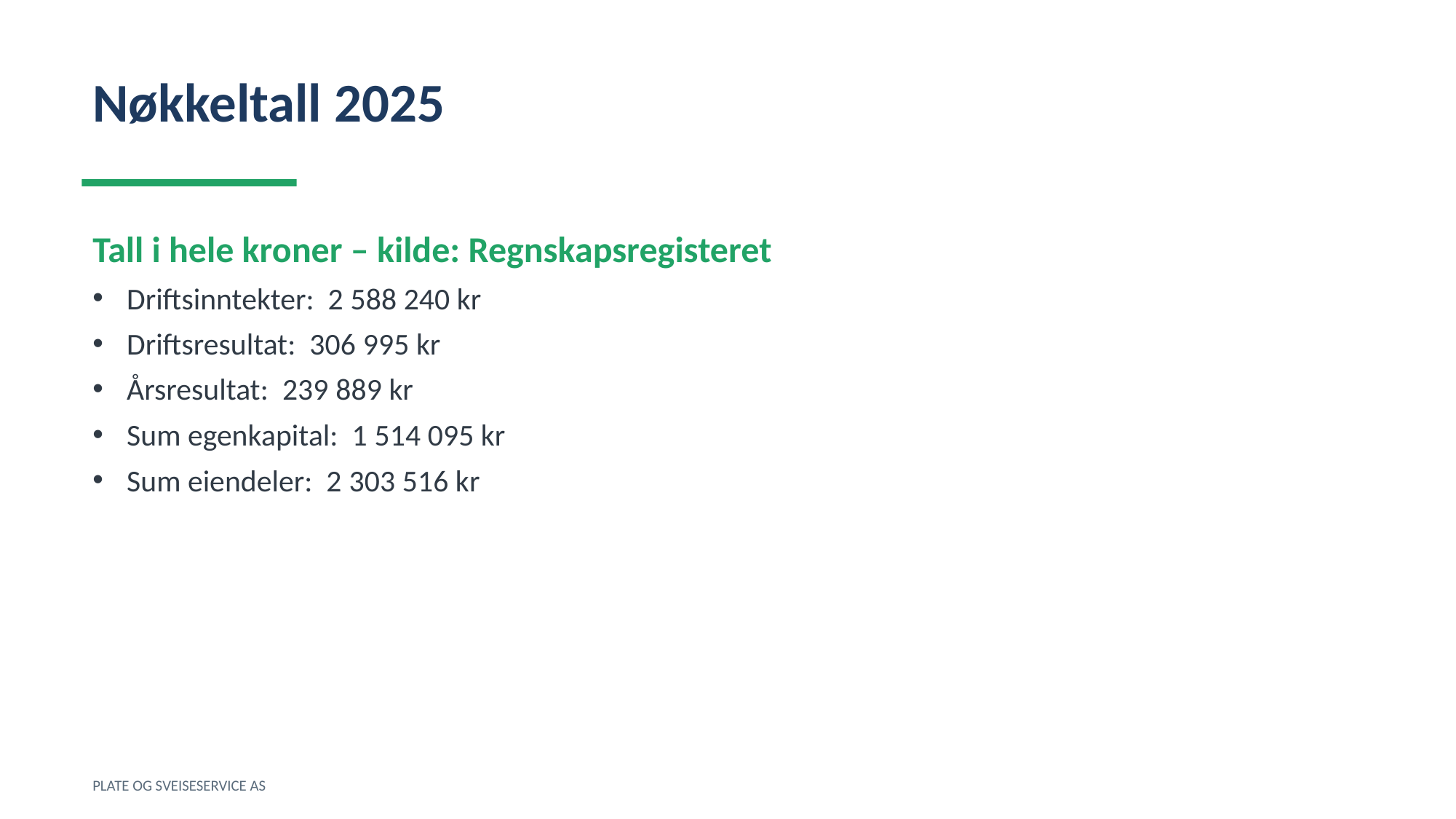

Nøkkeltall 2025

Tall i hele kroner – kilde: Regnskapsregisteret
Driftsinntekter:  2 588 240 kr
Driftsresultat:  306 995 kr
Årsresultat:  239 889 kr
Sum egenkapital:  1 514 095 kr
Sum eiendeler:  2 303 516 kr
PLATE OG SVEISESERVICE AS